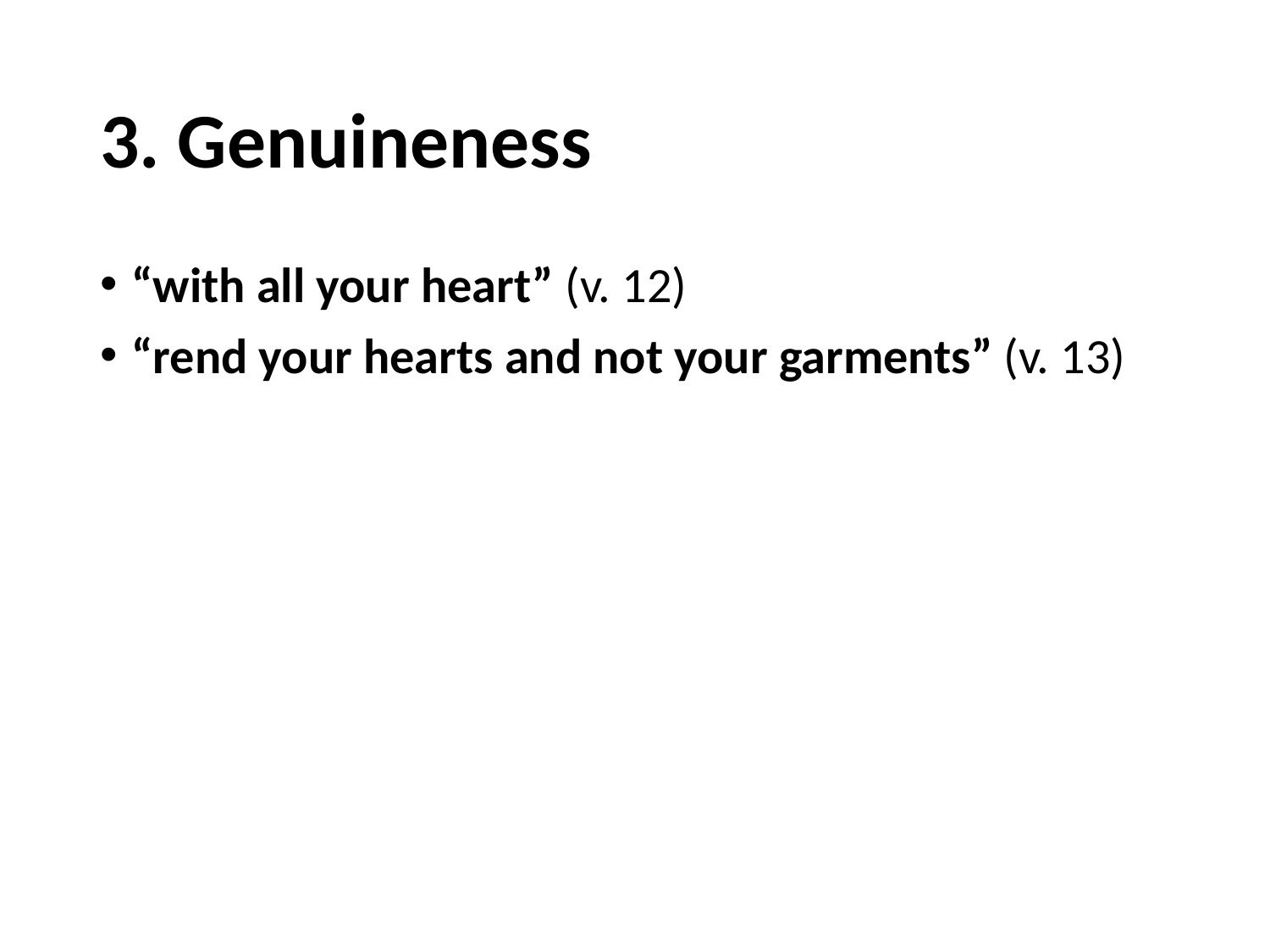

# 3. Genuineness
“with all your heart” (v. 12)
“rend your hearts and not your garments” (v. 13)